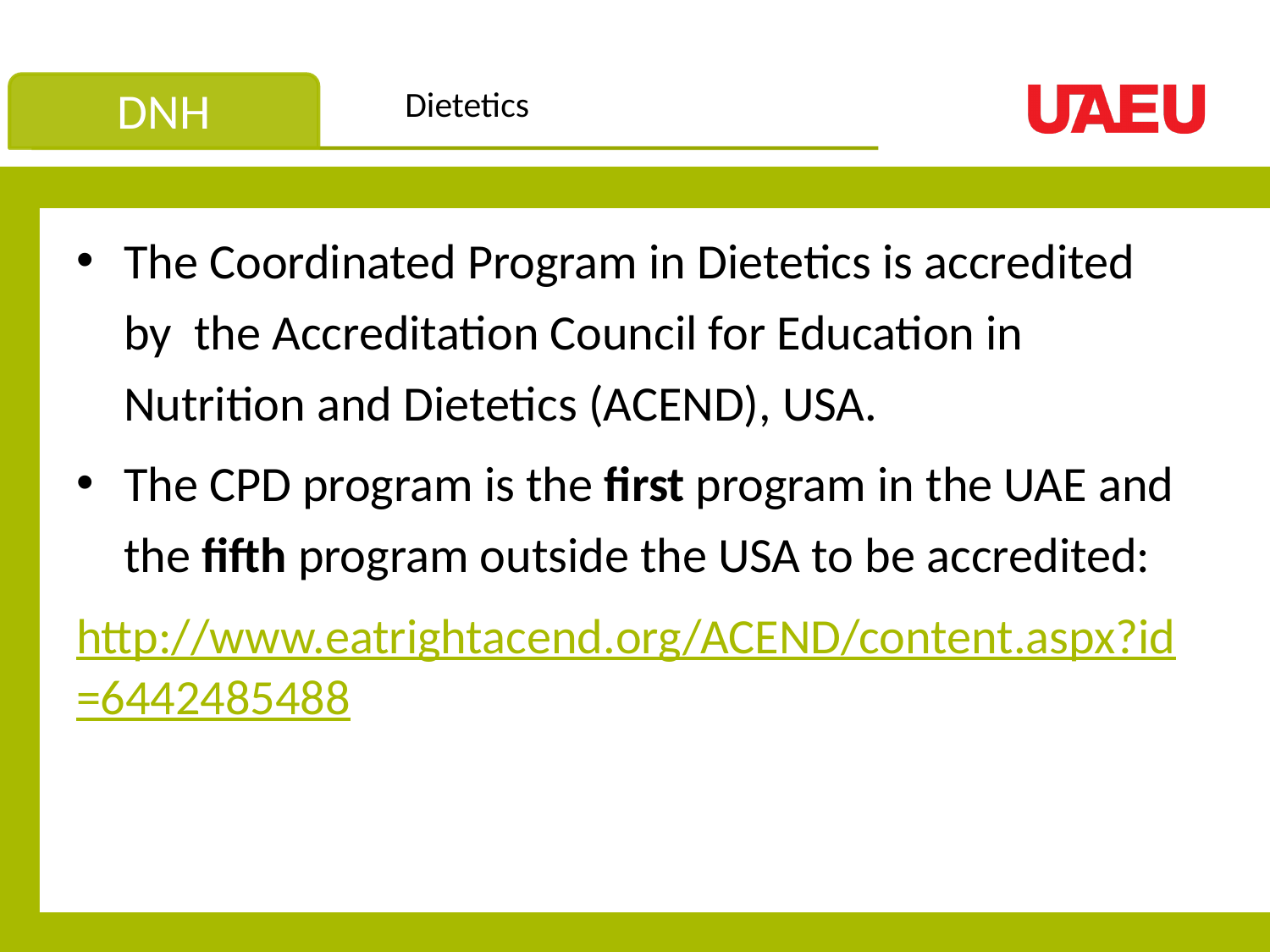

Dietetics
DNH
The Coordinated Program in Dietetics is accredited by  the Accreditation Council for Education in Nutrition and Dietetics (ACEND), USA.
The CPD program is the first program in the UAE and the fifth program outside the USA to be accredited:
http://www.eatrightacend.org/ACEND/content.aspx?id=6442485488